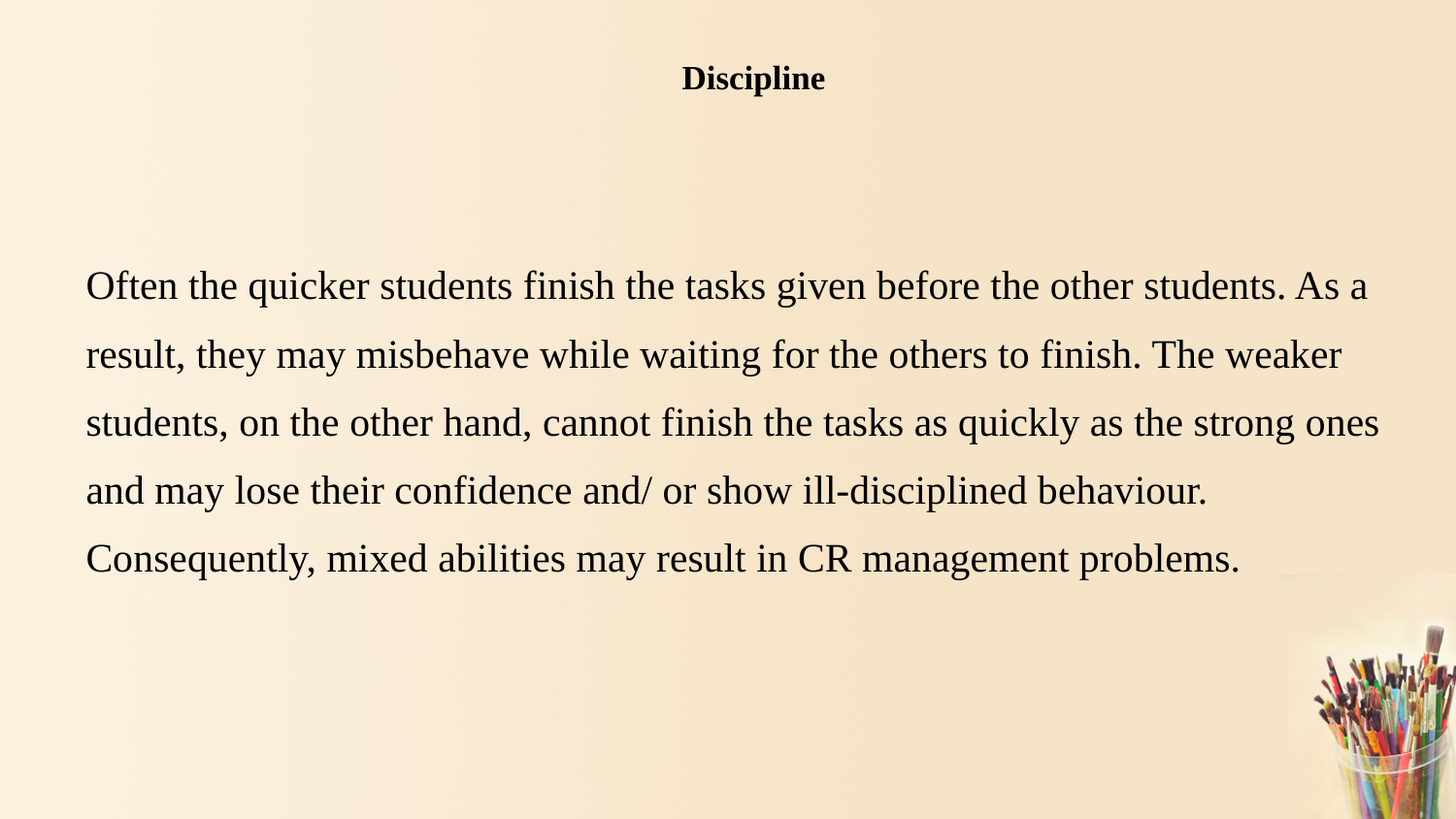

# Discipline
Often the quicker students finish the tasks given before the other students. As a
result, they may misbehave while waiting for the others to finish. The weaker
students, on the other hand, cannot finish the tasks as quickly as the strong ones
and may lose their confidence and/ or show ill-disciplined behaviour.
Consequently, mixed abilities may result in CR management problems.